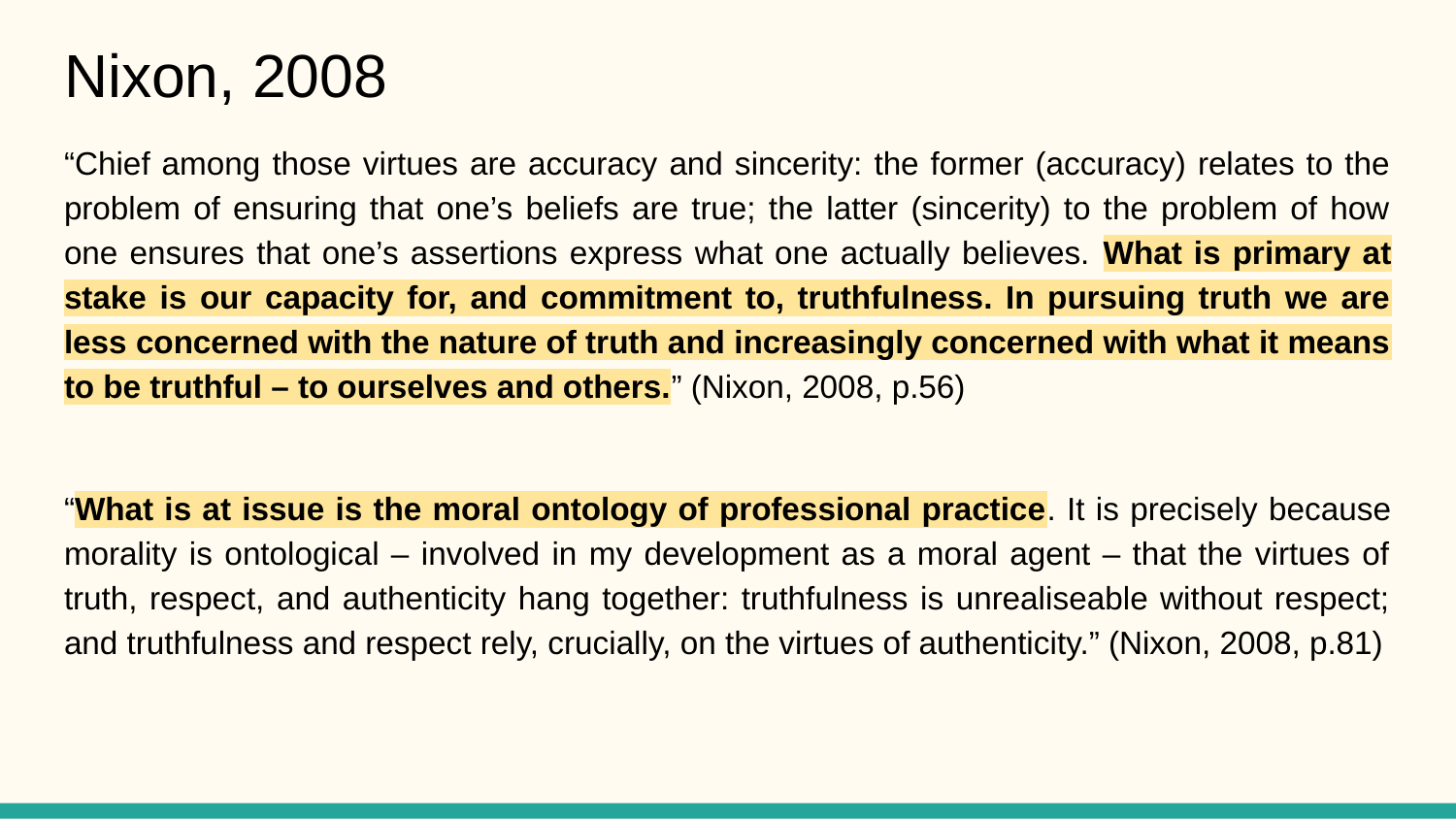

# Nixon, 2008
“Chief among those virtues are accuracy and sincerity: the former (accuracy) relates to the problem of ensuring that one’s beliefs are true; the latter (sincerity) to the problem of how one ensures that one’s assertions express what one actually believes. What is primary at stake is our capacity for, and commitment to, truthfulness. In pursuing truth we are less concerned with the nature of truth and increasingly concerned with what it means to be truthful – to ourselves and others.” (Nixon, 2008, p.56)

“What is at issue is the moral ontology of professional practice. It is precisely because morality is ontological – involved in my development as a moral agent – that the virtues of truth, respect, and authenticity hang together: truthfulness is unrealiseable without respect; and truthfulness and respect rely, crucially, on the virtues of authenticity.” (Nixon, 2008, p.81)